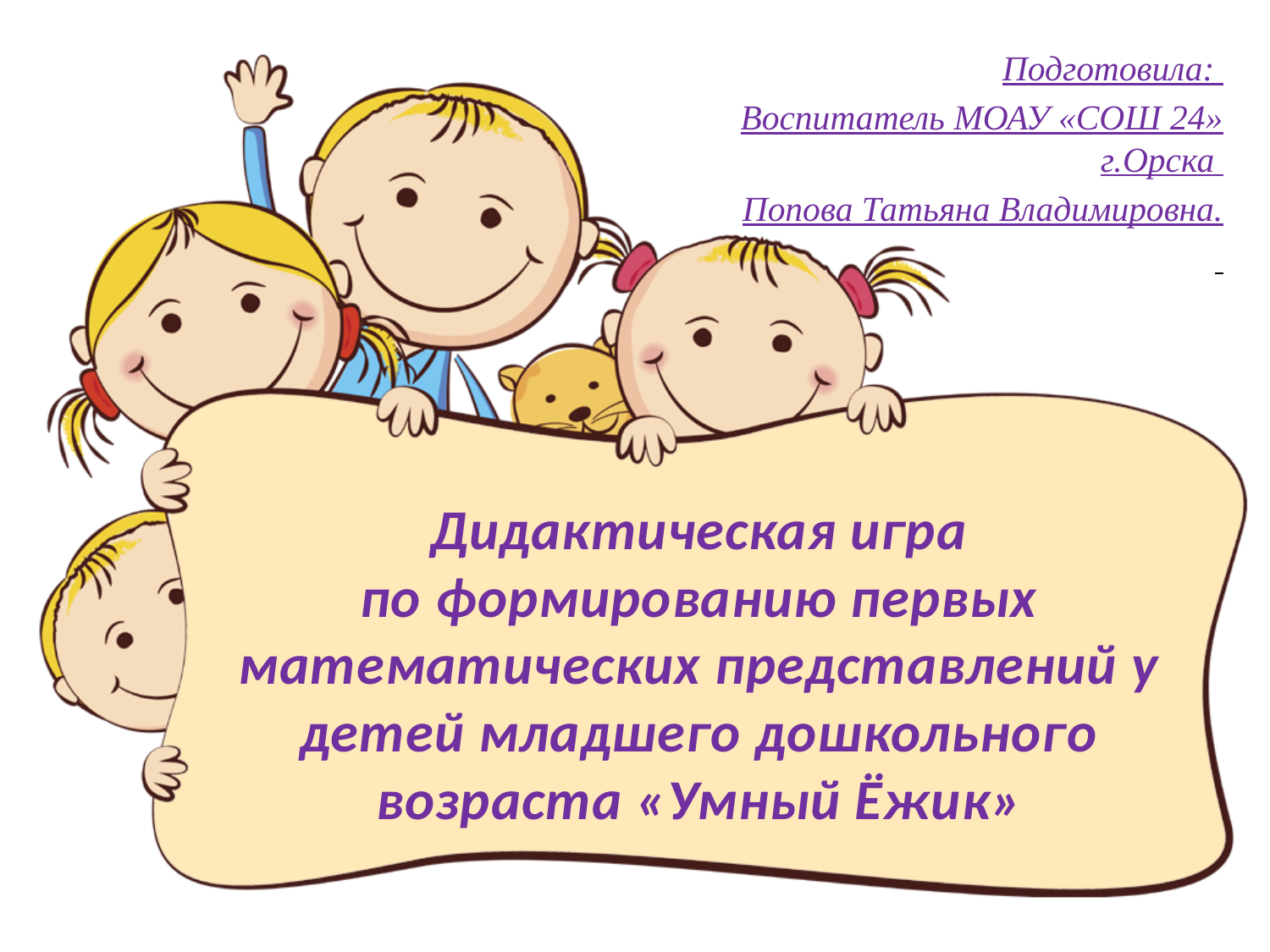

Подготовила:
Воспитатель МОАУ «СОШ 24» г.Орска
Попова Татьяна Владимировна.

# Дидактическая игра по формированию первых математических представлений у детей младшего дошкольного возраста «Умный Ёжик»